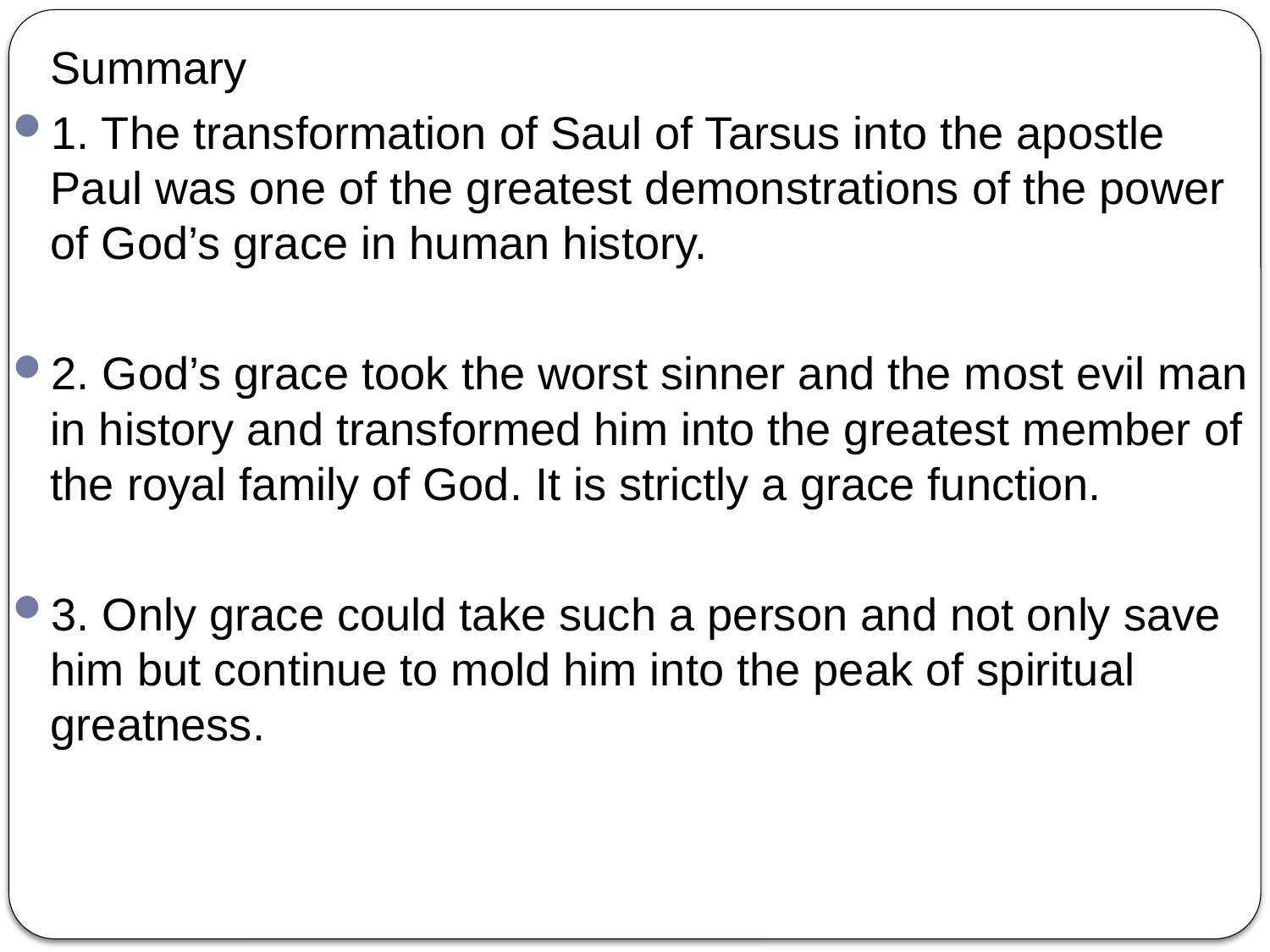

Summary
1. The transformation of Saul of Tarsus into the apostle Paul was one of the greatest demonstrations of the power of God’s grace in human history.

2. God’s grace took the worst sinner and the most evil man in history and transformed him into the greatest member of the royal family of God. It is strictly a grace function.

3. Only grace could take such a person and not only save him but continue to mold him into the peak of spiritual greatness.